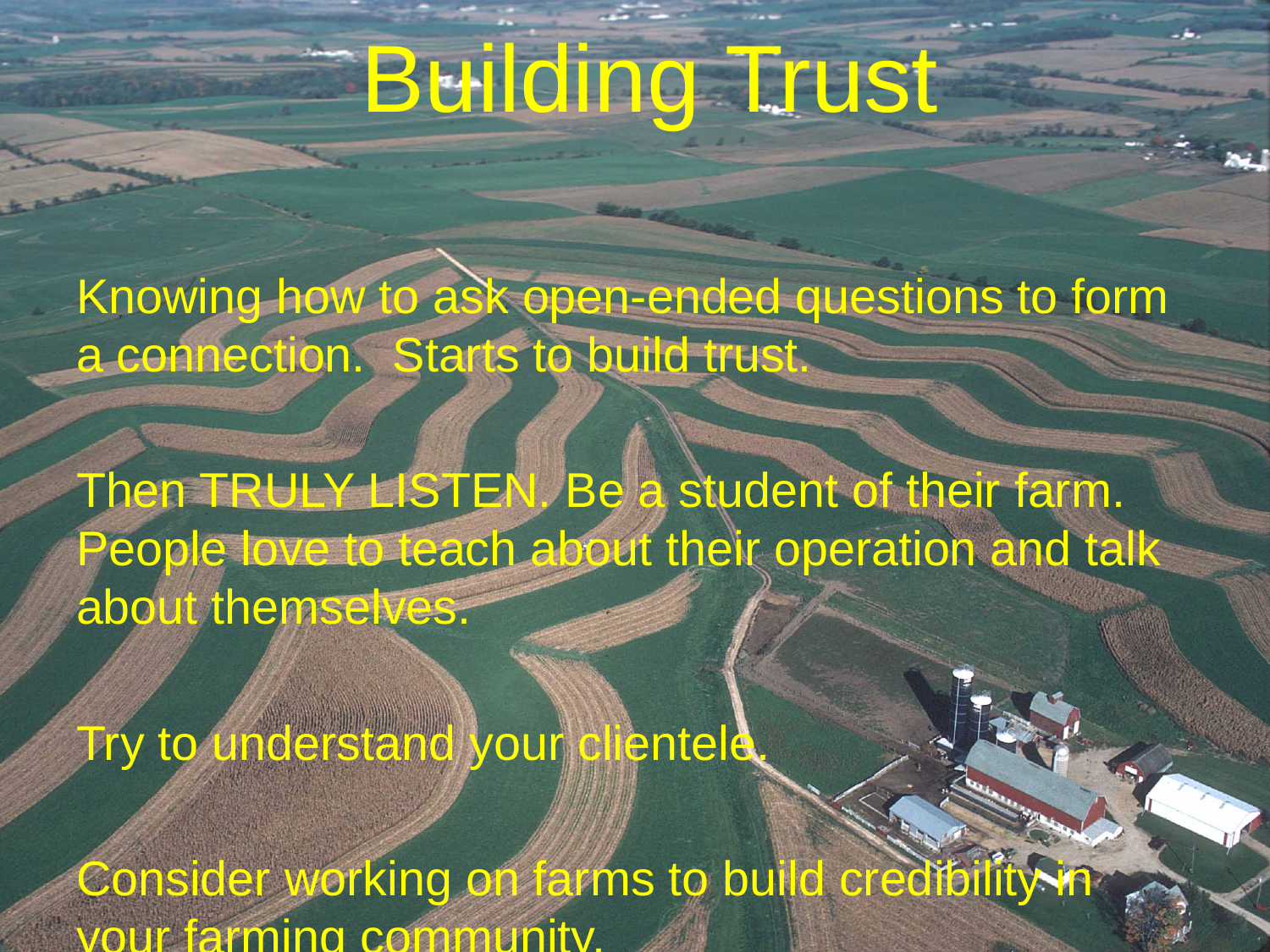

Building Trust

Knowing how to ask open-ended questions to form a connection.  Starts to build trust.

Then TRULY LISTEN. Be a student of their farm.  People love to teach about their operation and talk about themselves.

Try to understand your clientele.

Consider working on farms to build credibility in your farming community.